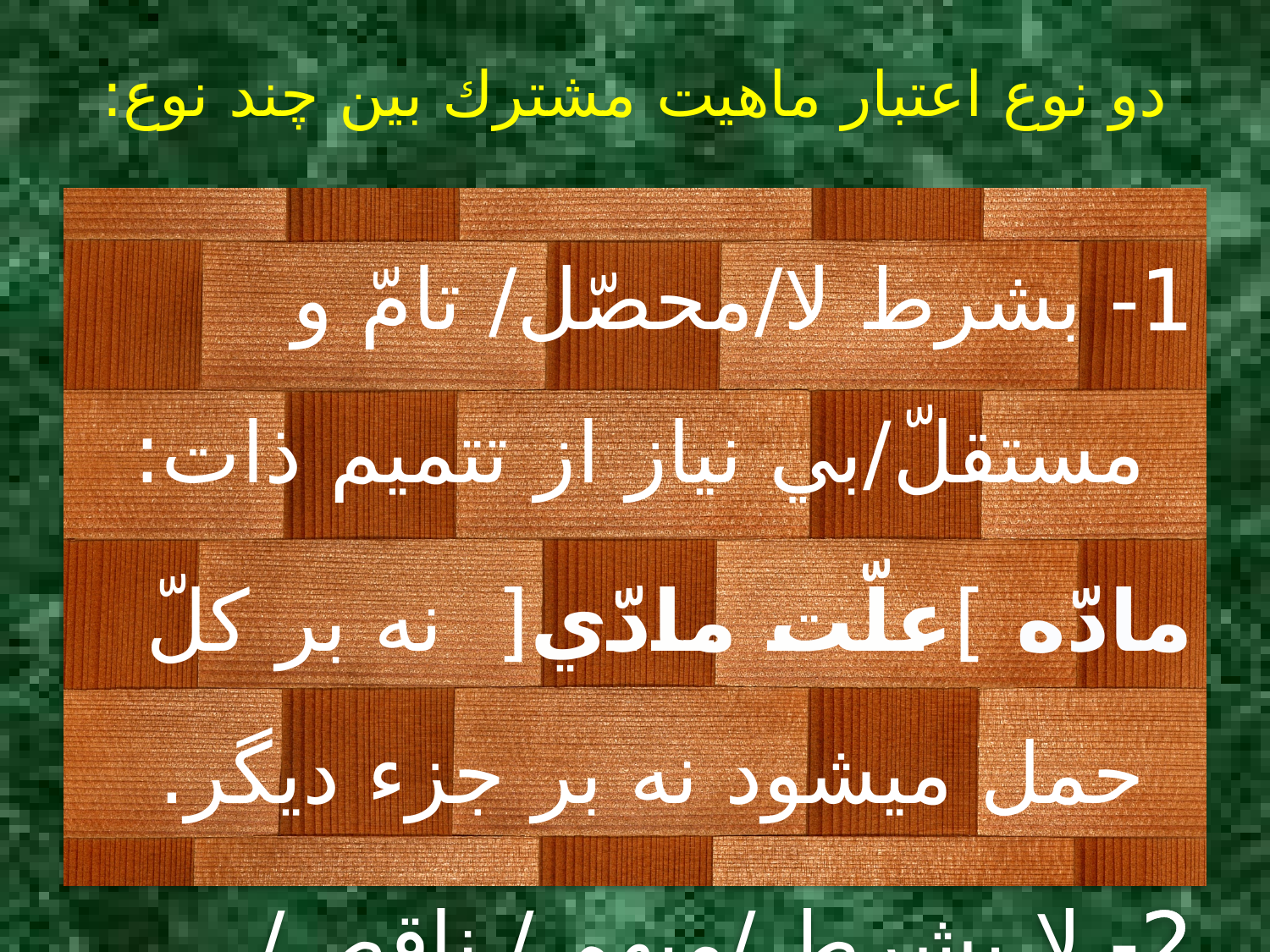

# دو نوع اعتبار ماهيت مشترك بين چند نوع:
1- بشرط لا/محصّل/ تامّ و مستقلّ/بي نياز از تتميم ذات:
مادّه ]علّت مادّي[  نه بر كلّ حمل ميشود نه بر جزء ديگر.
2- لا بشرط /مبهم / ناقص/ نيازمند متمّم(فصل)در تحصّل:
جنس (هم بر كلّ حمل مي شود هم بر جزء ديگر)